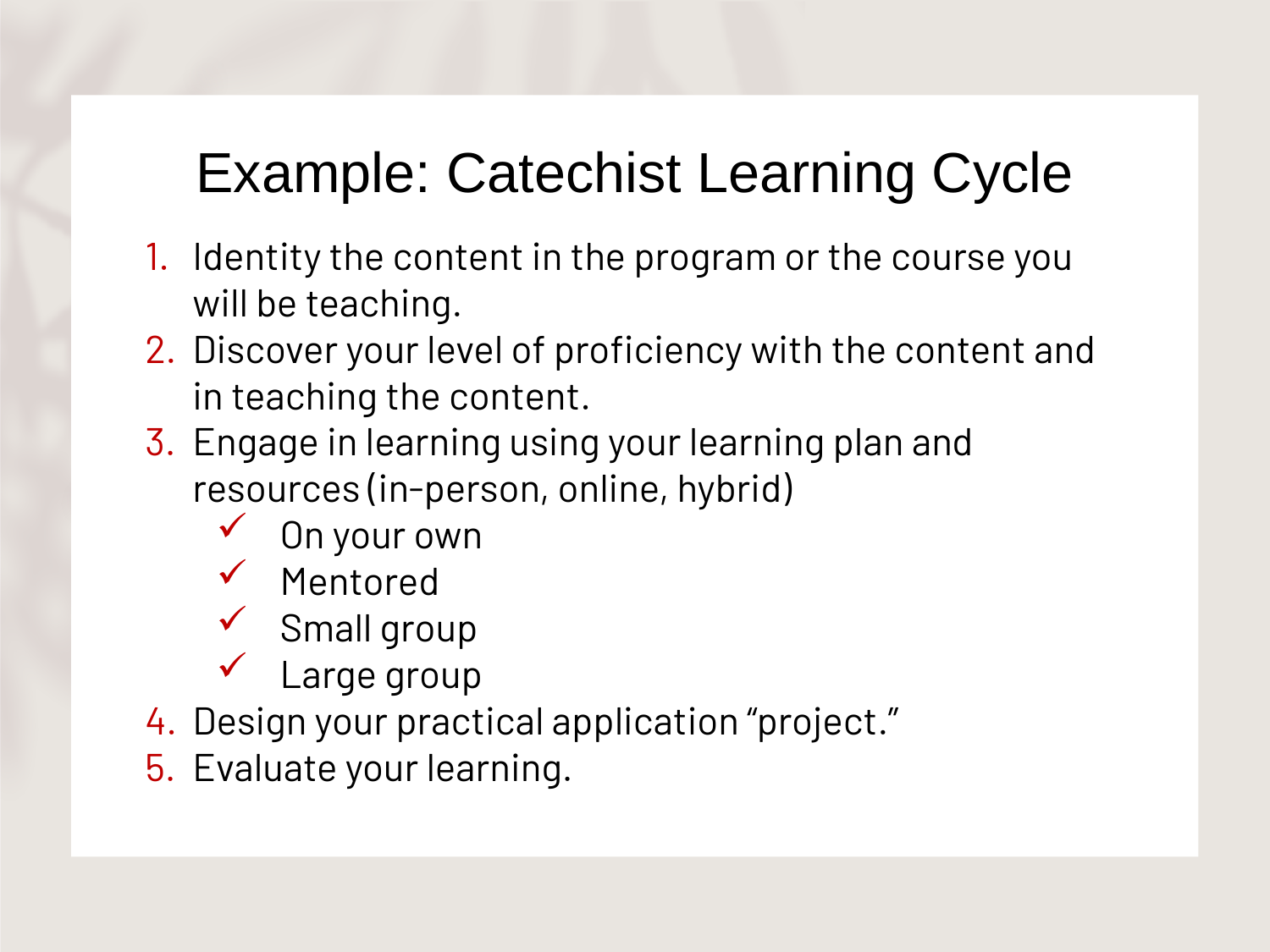

# Example: Catechist Learning Cycle
Identity the content in the program or the course you will be teaching.
Discover your level of proficiency with the content and in teaching the content.
Engage in learning using your learning plan and resources (in-person, online, hybrid)
On your own
Mentored
Small group
Large group
Design your practical application “project.”
Evaluate your learning.